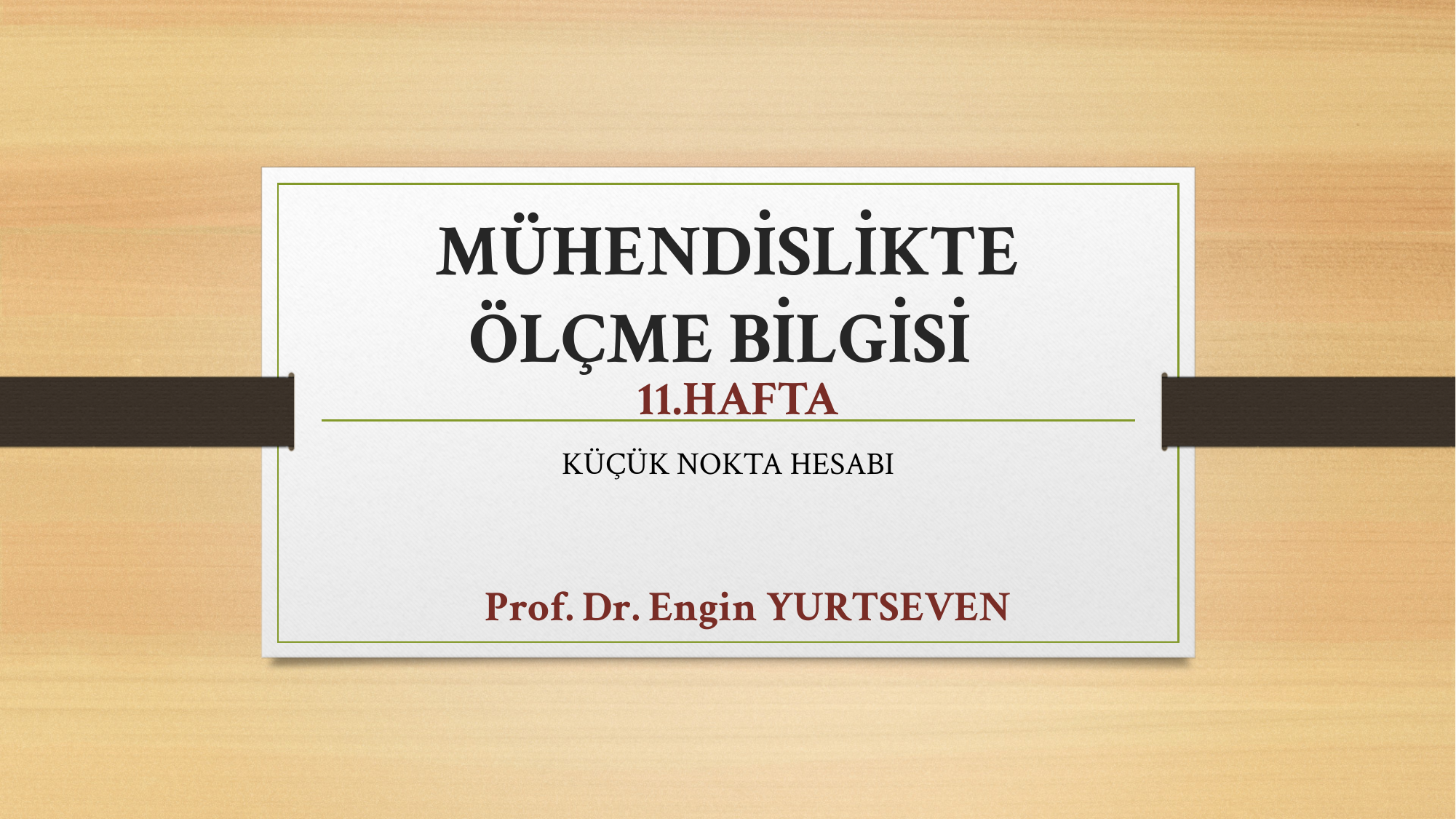

# MÜHENDİSLİKTE ÖLÇME BİLGİSİ
11.HAFTA
KÜÇÜK NOKTA HESABI
Prof. Dr. Engin YURTSEVEN